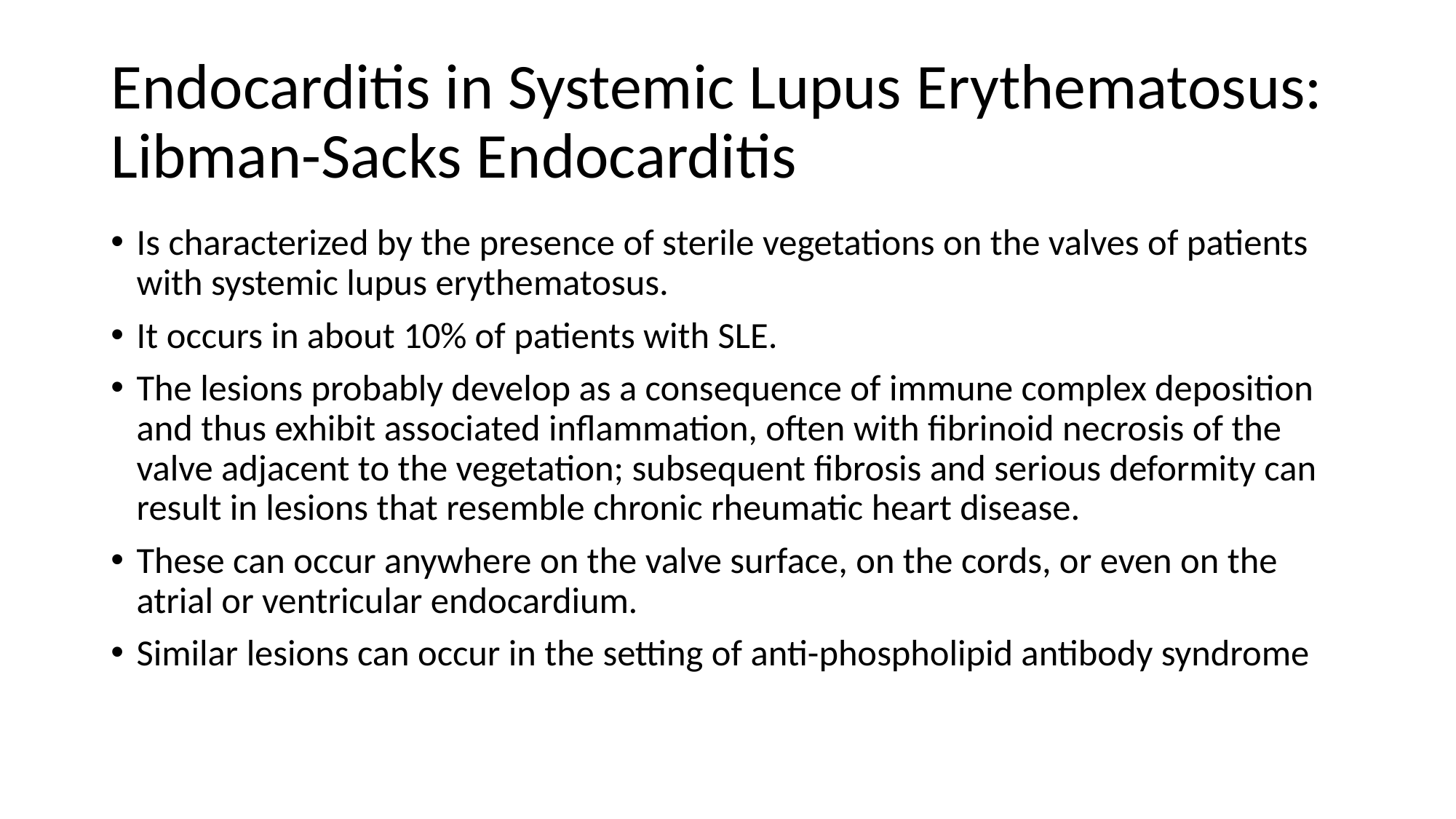

# Endocarditis in Systemic Lupus Erythematosus: Libman-Sacks Endocarditis
Is characterized by the presence of sterile vegetations on the valves of patients with systemic lupus erythematosus.
It occurs in about 10% of patients with SLE.
The lesions probably develop as a consequence of immune complex deposition and thus exhibit associated inflammation, often with fibrinoid necrosis of the valve adjacent to the vegetation; subsequent fibrosis and serious deformity can result in lesions that resemble chronic rheumatic heart disease.
These can occur anywhere on the valve surface, on the cords, or even on the atrial or ventricular endocardium.
Similar lesions can occur in the setting of anti-phospholipid antibody syndrome